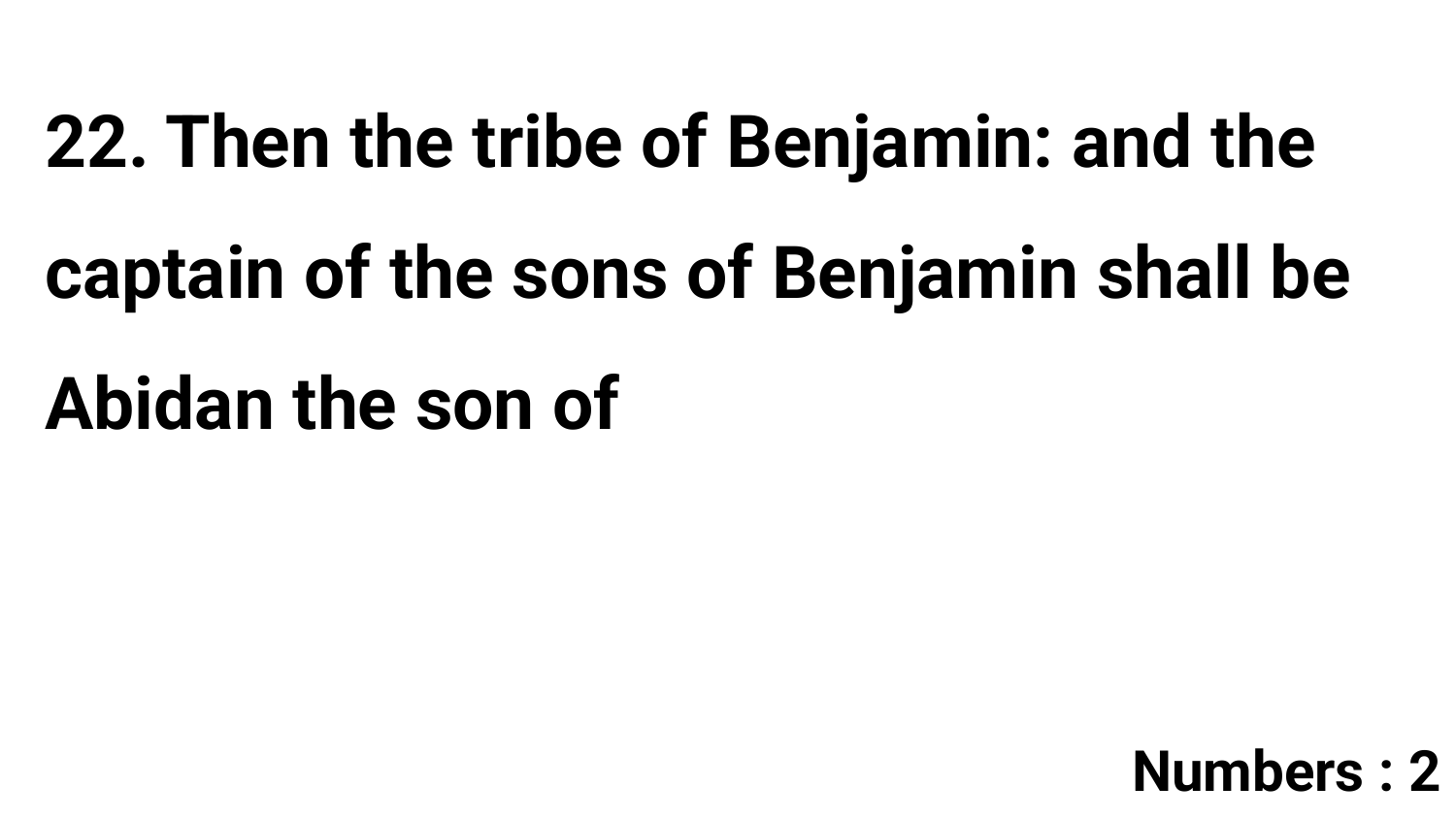

22. Then the tribe of Benjamin: and the captain of the sons of Benjamin shall be Abidan the son of
Numbers : 2